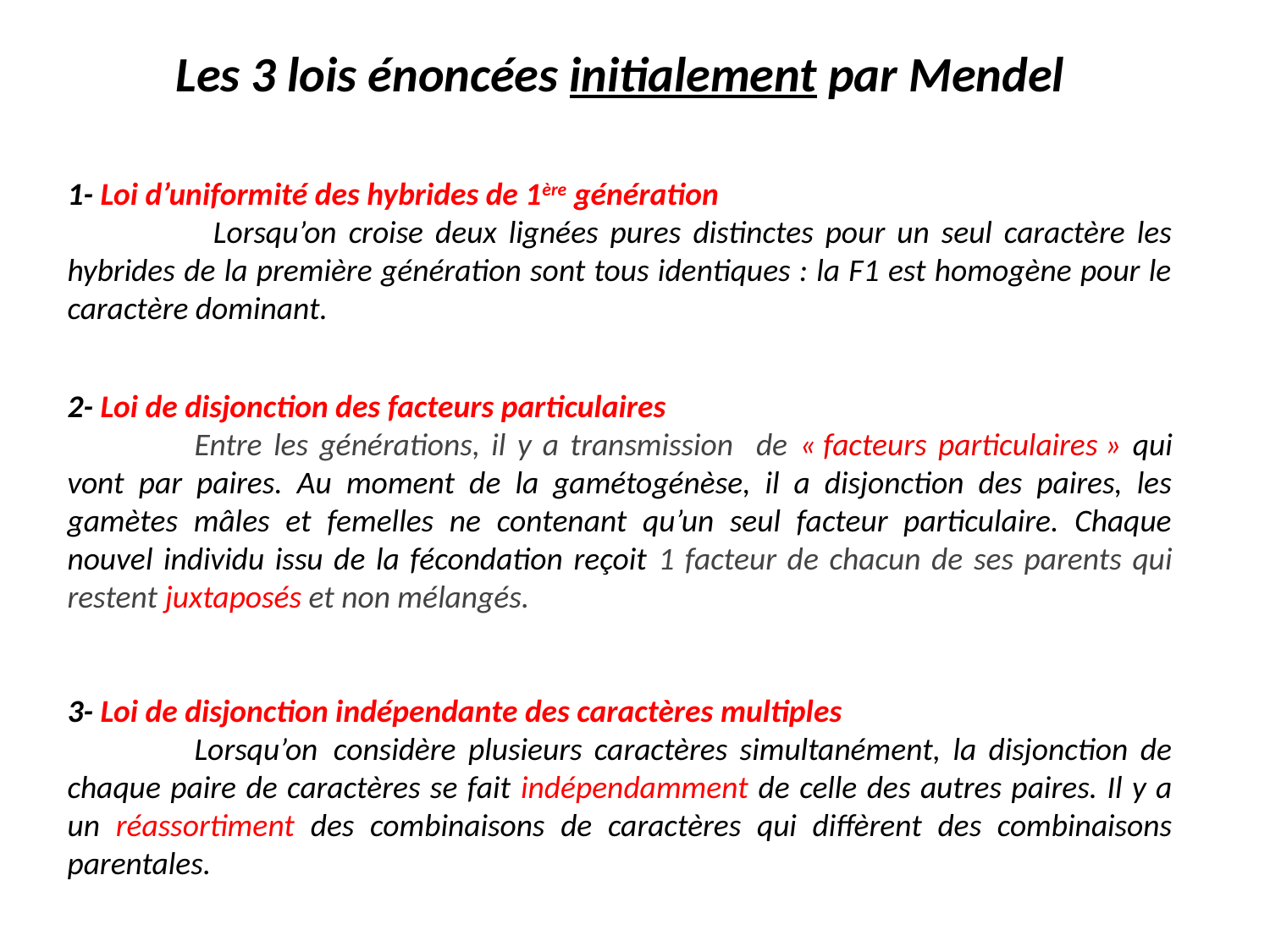

Les 3 lois énoncées initialement par Mendel

1- Loi d’uniformité des hybrides de 1ère génération
    	Lorsqu’on croise deux lignées pures distinctes pour un seul caractère les hybrides de la première génération sont tous identiques : la F1 est homogène pour le caractère dominant.

2- Loi de disjonction des facteurs particulaires
	Entre les générations, il y a transmission  de « facteurs particulaires » qui vont par paires. Au moment de la gamétogénèse, il a disjonction des paires, les gamètes mâles et femelles ne contenant qu’un seul facteur particulaire. Chaque nouvel individu issu de la fécondation reçoit 1 facteur de chacun de ses parents qui restent juxtaposés et non mélangés.

3- Loi de disjonction indépendante des caractères multiples
	Lorsqu’on	 considère plusieurs caractères simultanément, la disjonction de chaque paire de caractères se fait indépendamment de celle des autres paires. Il y a un réassortiment des combinaisons de caractères qui diffèrent des combinaisons parentales.